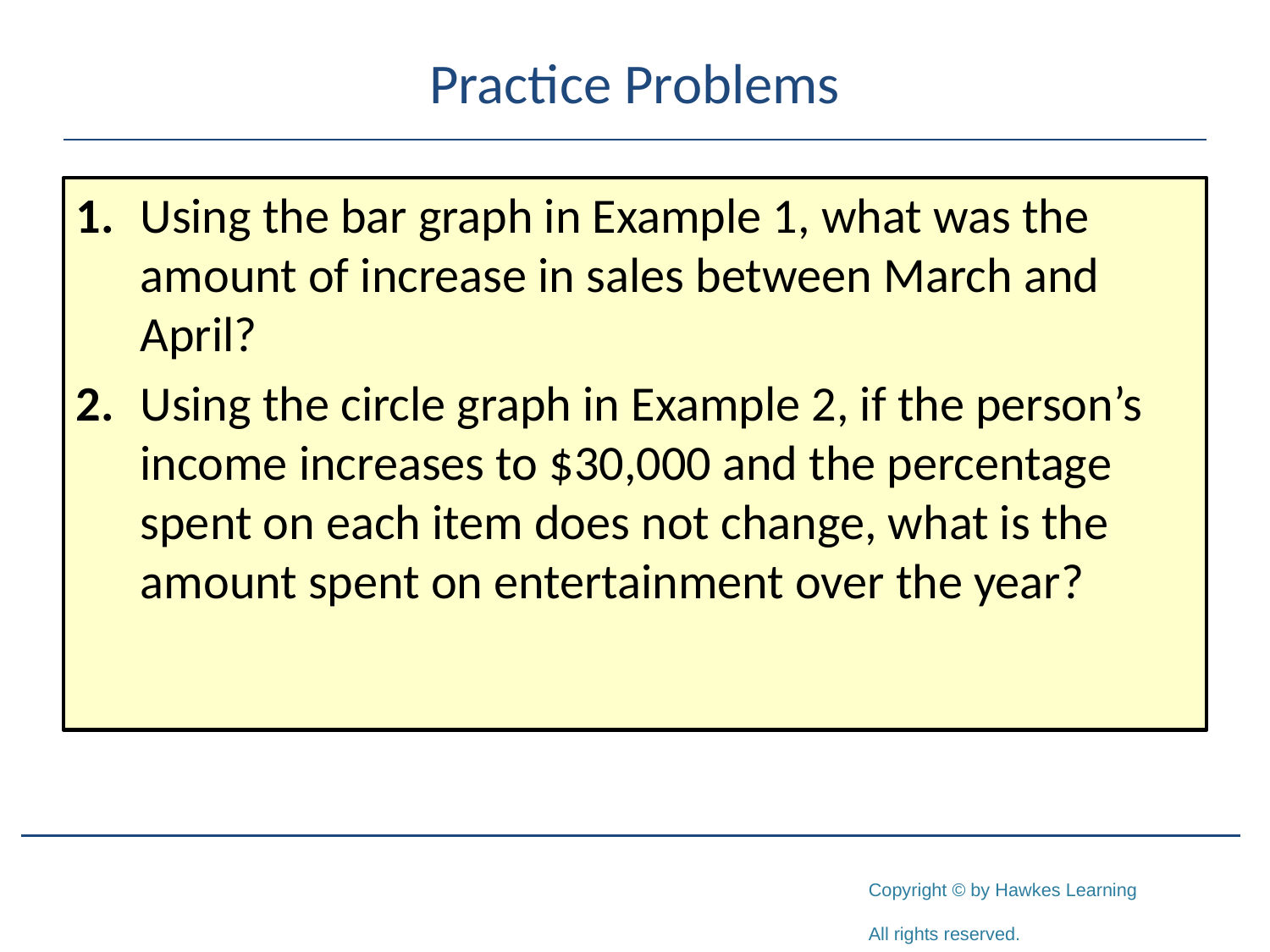

# Practice Problems
1.	Using the bar graph in Example 1, what was the amount of increase in sales between March and April?
2.	Using the circle graph in Example 2, if the person’s income increases to $30,000 and the percentage spent on each item does not change, what is the amount spent on entertainment over the year?